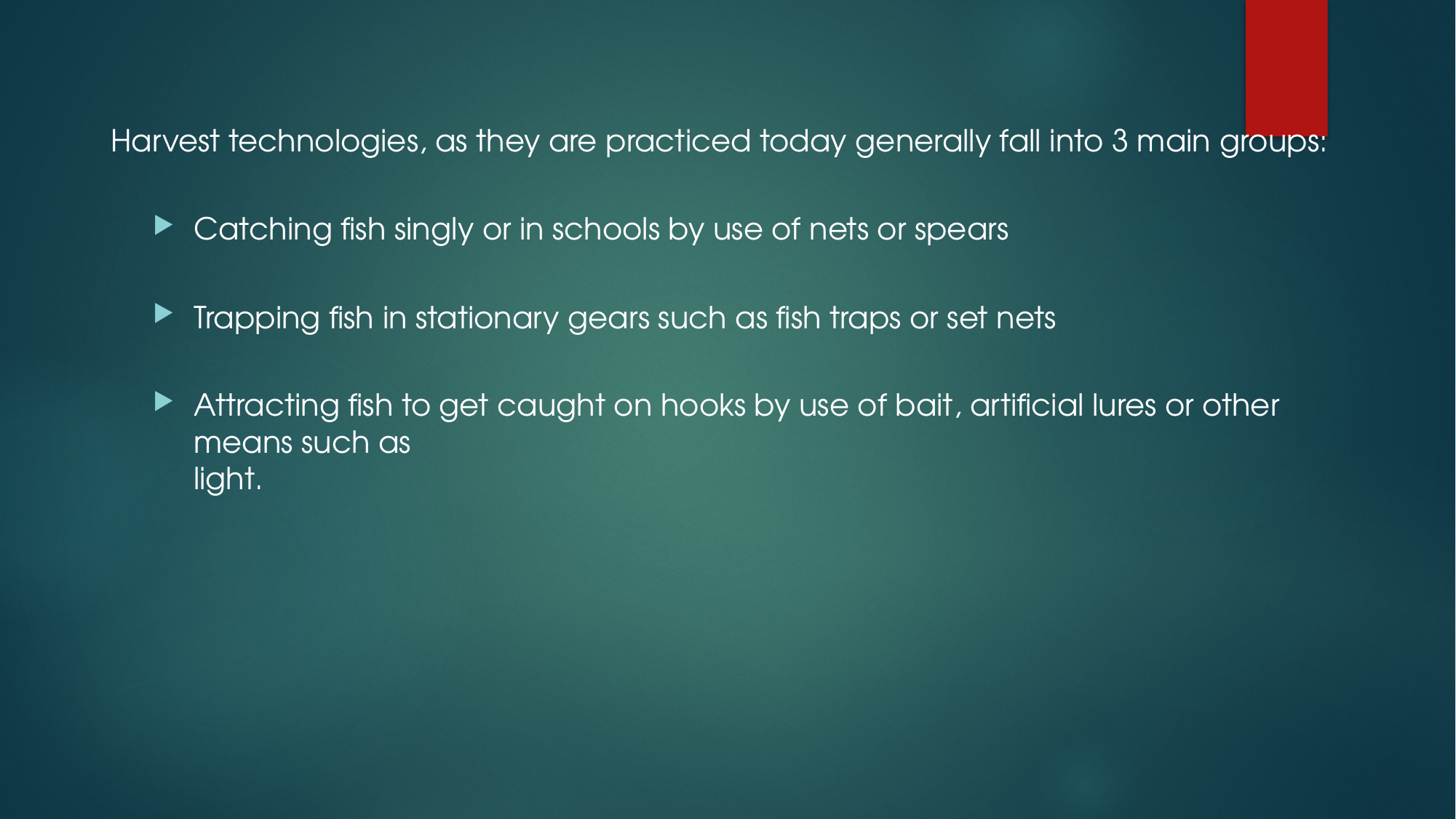

Harvest technologies, as they are practiced today generally fall into 3 main groups:
Catching fish singly or in schools by use of nets or spears
Trapping fish in stationary gears such as fish traps or set nets
Attracting fish to get caught on hooks by use of bait, artificial lures or other means such as
light.